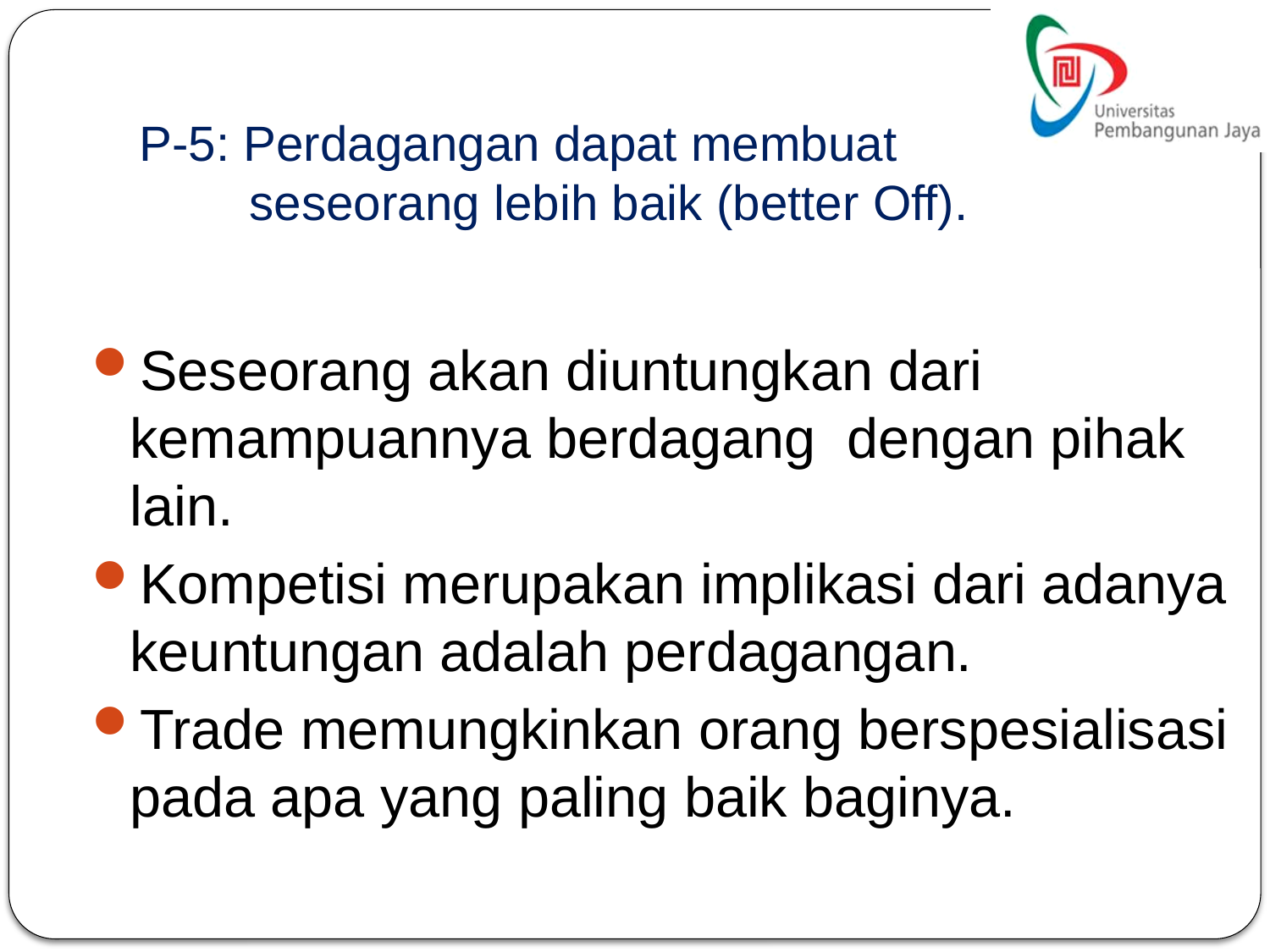

# P-5: Perdagangan dapat membuat seseorang lebih baik (better Off).
Seseorang akan diuntungkan dari kemampuannya berdagang  dengan pihak lain.
Kompetisi merupakan implikasi dari adanya keuntungan adalah perdagangan.
Trade memungkinkan orang berspesialisasi pada apa yang paling baik baginya.